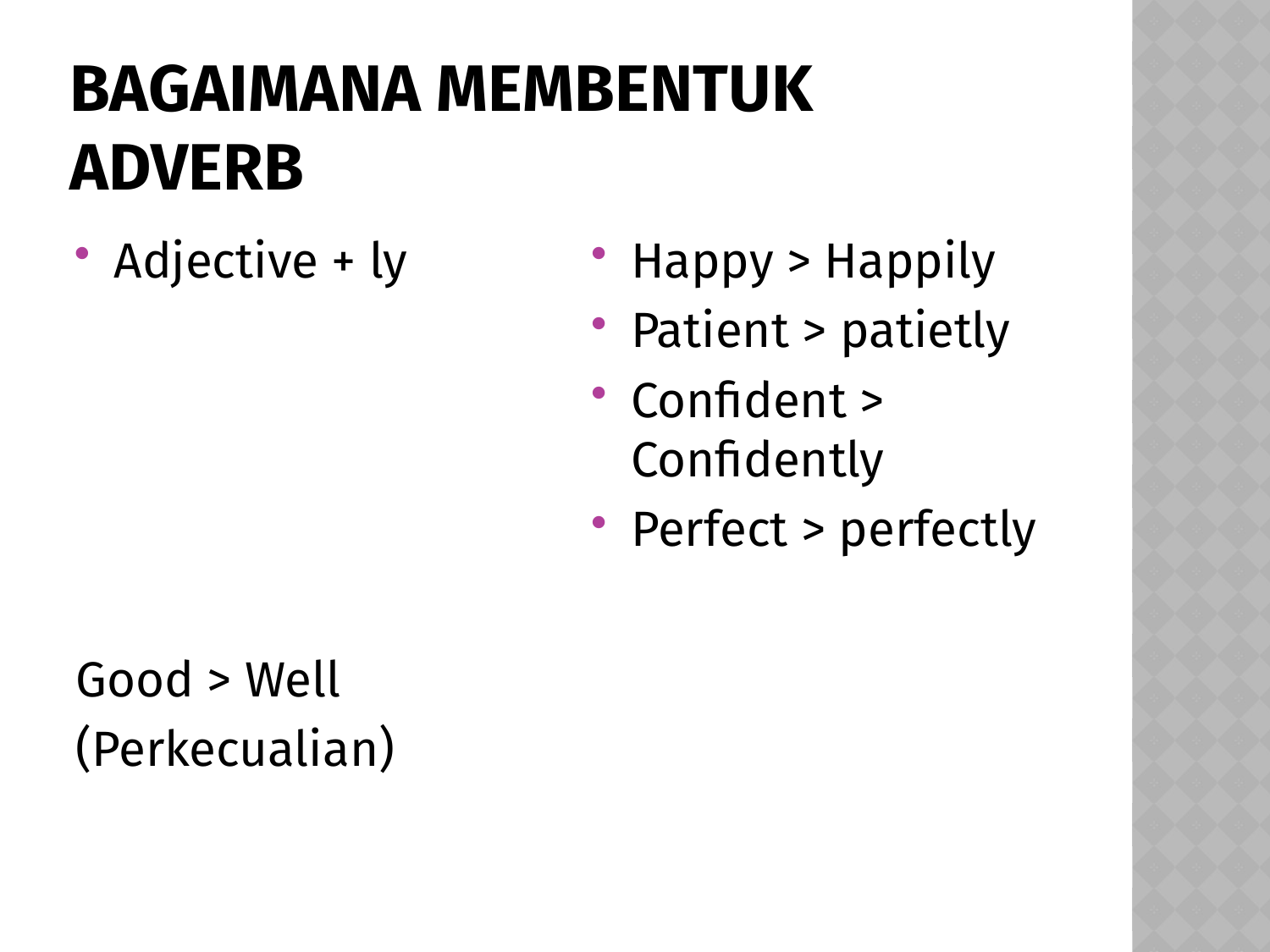

# BAGAIMANA MEMBENTUK ADVERB
Adjective + ly

Good > Well
(Perkecualian)

Happy > Happily
Patient > patietly
Confident > Confidently
Perfect > perfectly